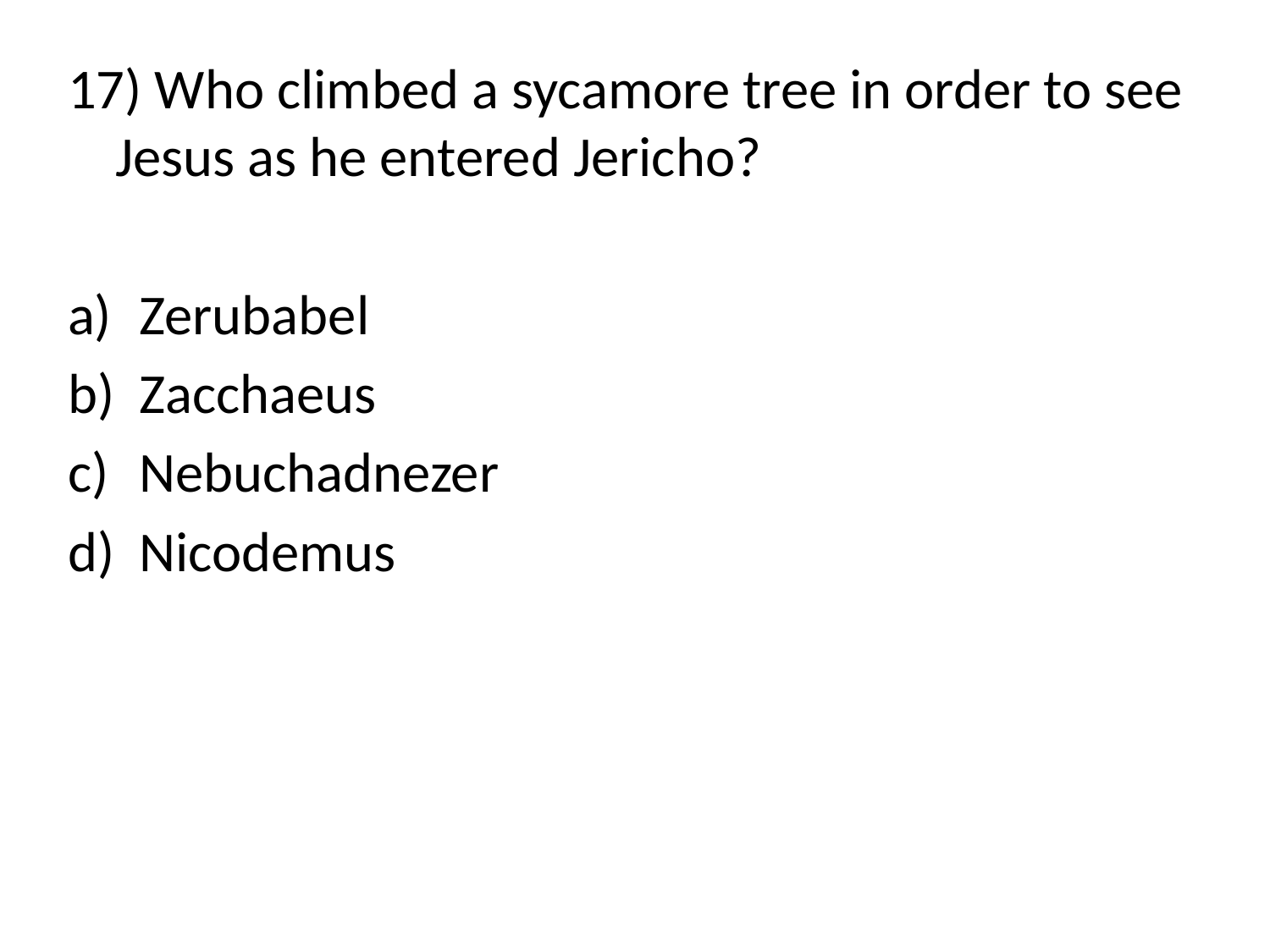

17) Who climbed a sycamore tree in order to see Jesus as he entered Jericho?

Zerubabel
Zacchaeus
Nebuchadnezer
Nicodemus